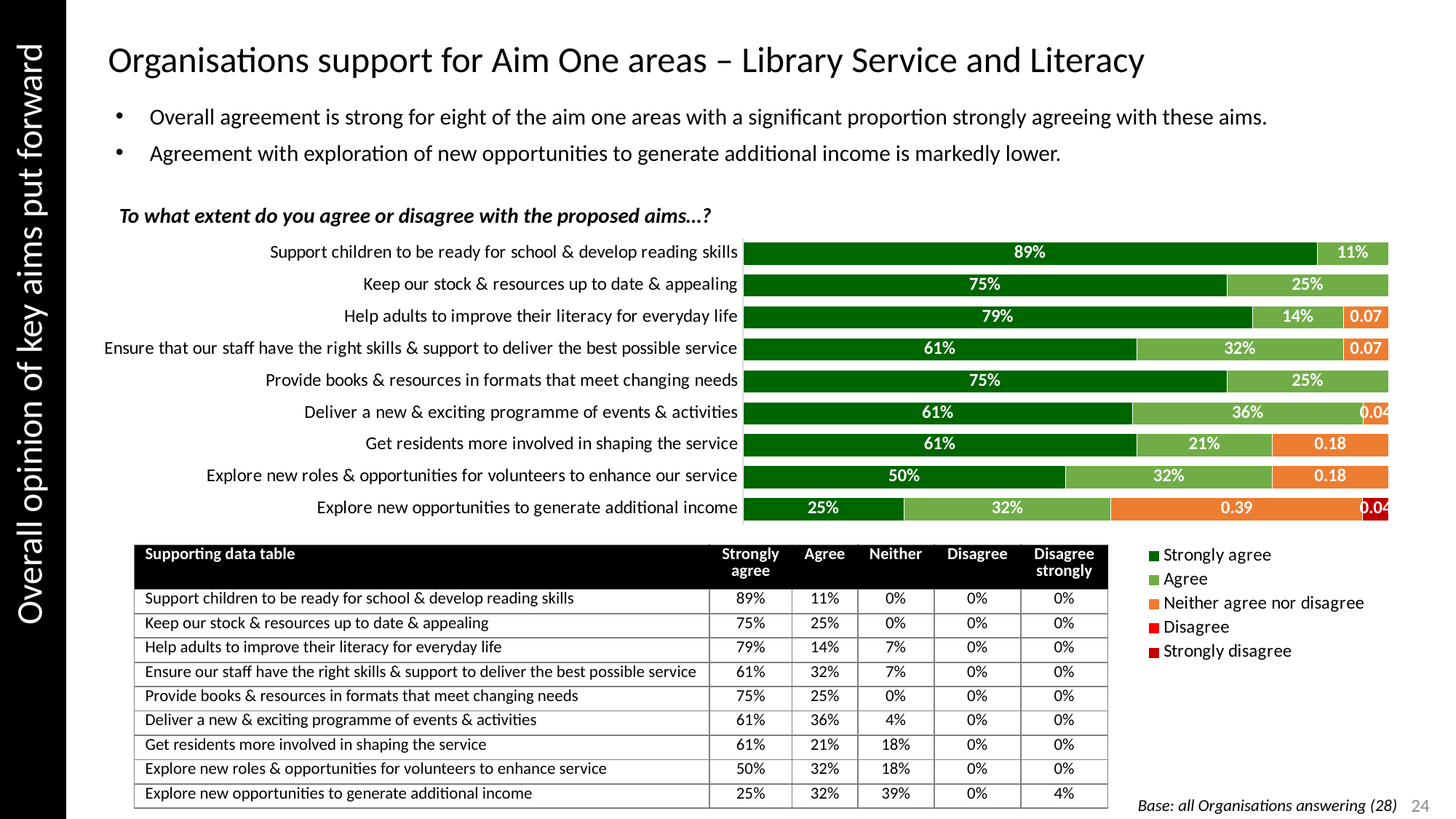

Overall opinion of key aims put forward
Organisations support for Aim One areas – Library Service and Literacy
Overall agreement is strong for eight of the aim one areas with a significant proportion strongly agreeing with these aims.
Agreement with exploration of new opportunities to generate additional income is markedly lower.
To what extent do you agree or disagree with the proposed aims…?

### Chart

| Category | Strongly agree | Agree | Neither agree nor disagree | Disagree | Strongly disagree |
|---|---|---|---|---|---|
| Support children to be ready for school & develop reading skills | 0.89 | 0.11 | None | None | None |
| Keep our stock & resources up to date & appealing | 0.75 | 0.25 | None | None | None |
| Help adults to improve their literacy for everyday life | 0.79 | 0.14 | 0.07 | None | None |
| Ensure that our staff have the right skills & support to deliver the best possible service | 0.61 | 0.32 | 0.07 | None | None |
| Provide books & resources in formats that meet changing needs | 0.75 | 0.25 | None | None | None |
| Deliver a new & exciting programme of events & activities | 0.61 | 0.36 | 0.04 | None | None |
| Get residents more involved in shaping the service | 0.61 | 0.21 | 0.18 | None | None |
| Explore new roles & opportunities for volunteers to enhance our service | 0.5 | 0.32 | 0.18 | None | None |
| Explore new opportunities to generate additional income | 0.25 | 0.32 | 0.39 | None | 0.04 |
| Supporting data table | Strongly agree | Agree | Neither | Disagree | Disagree strongly |
| --- | --- | --- | --- | --- | --- |
| Support children to be ready for school & develop reading skills | 89% | 11% | 0% | 0% | 0% |
| Keep our stock & resources up to date & appealing | 75% | 25% | 0% | 0% | 0% |
| Help adults to improve their literacy for everyday life | 79% | 14% | 7% | 0% | 0% |
| Ensure our staff have the right skills & support to deliver the best possible service | 61% | 32% | 7% | 0% | 0% |
| Provide books & resources in formats that meet changing needs | 75% | 25% | 0% | 0% | 0% |
| Deliver a new & exciting programme of events & activities | 61% | 36% | 4% | 0% | 0% |
| Get residents more involved in shaping the service | 61% | 21% | 18% | 0% | 0% |
| Explore new roles & opportunities for volunteers to enhance service | 50% | 32% | 18% | 0% | 0% |
| Explore new opportunities to generate additional income | 25% | 32% | 39% | 0% | 4% |
Base: all Organisations answering (28)
24